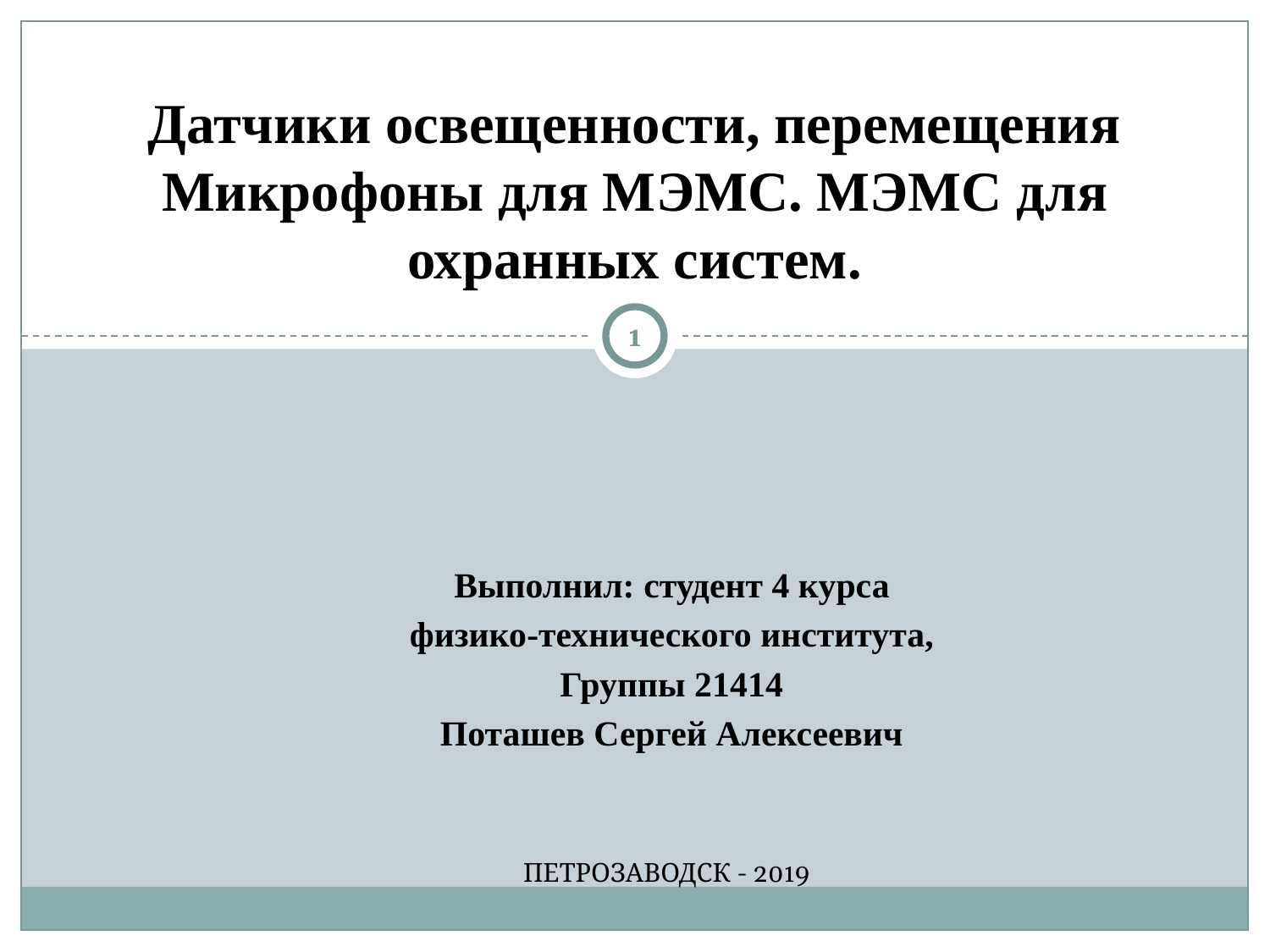

# Датчики освещенности, перемещения Микрофоны для МЭМС. МЭМС для охранных систем.
1
Выполнил: студент 4 курса
физико-технического института,
Группы 21414
Поташев Сергей Алексеевич

ПЕТРОЗАВОДСК - 2019